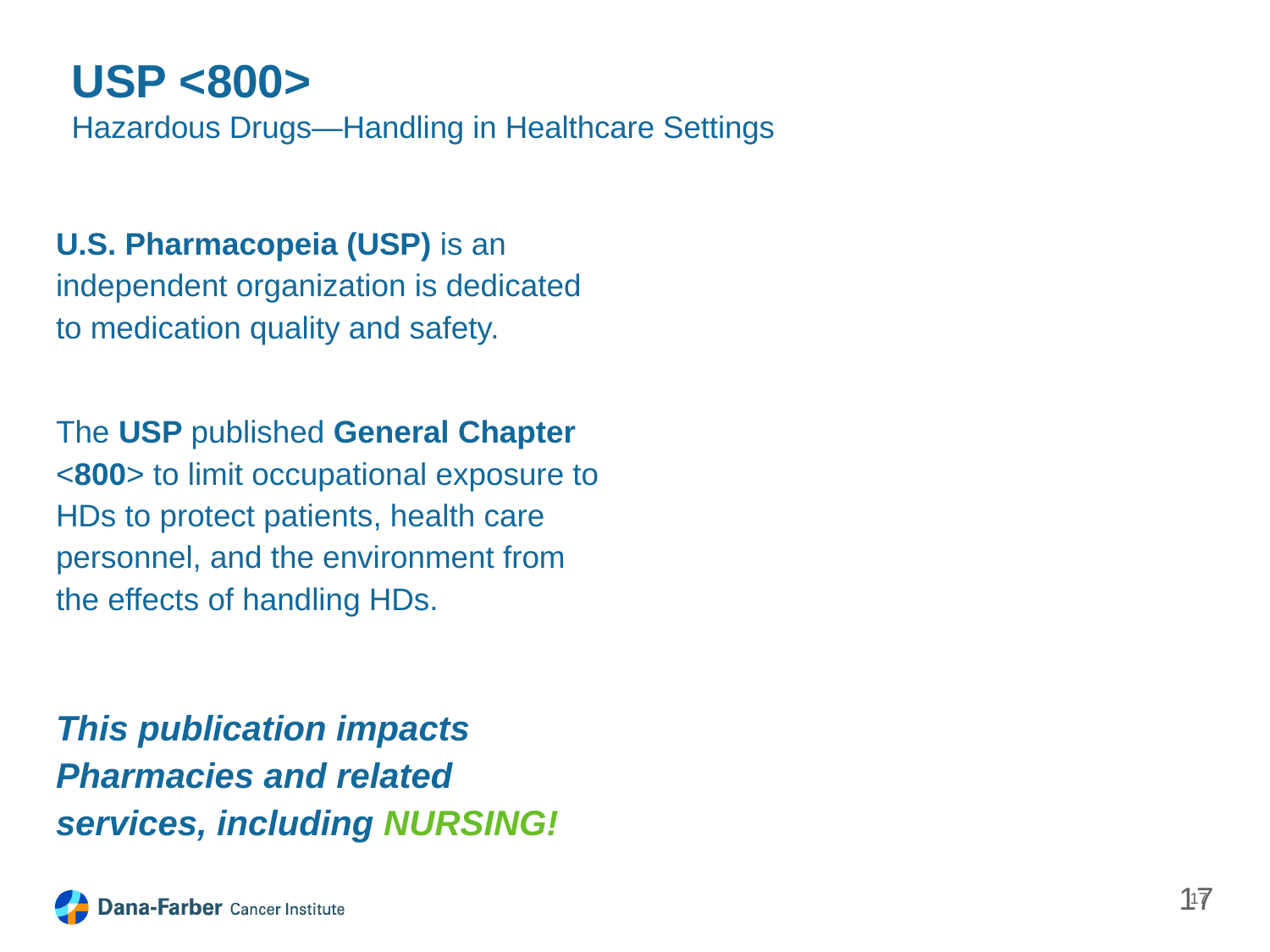

# USP <800> Hazardous Drugs—Handling in Healthcare Settings
U.S. Pharmacopeia (USP) is an independent organization is dedicated to medication quality and safety.

The USP published General Chapter <800> to limit occupational exposure to HDs to protect patients, health care personnel, and the environment from the effects of handling HDs.

This publication impacts Pharmacies and related services, including NURSING!

17